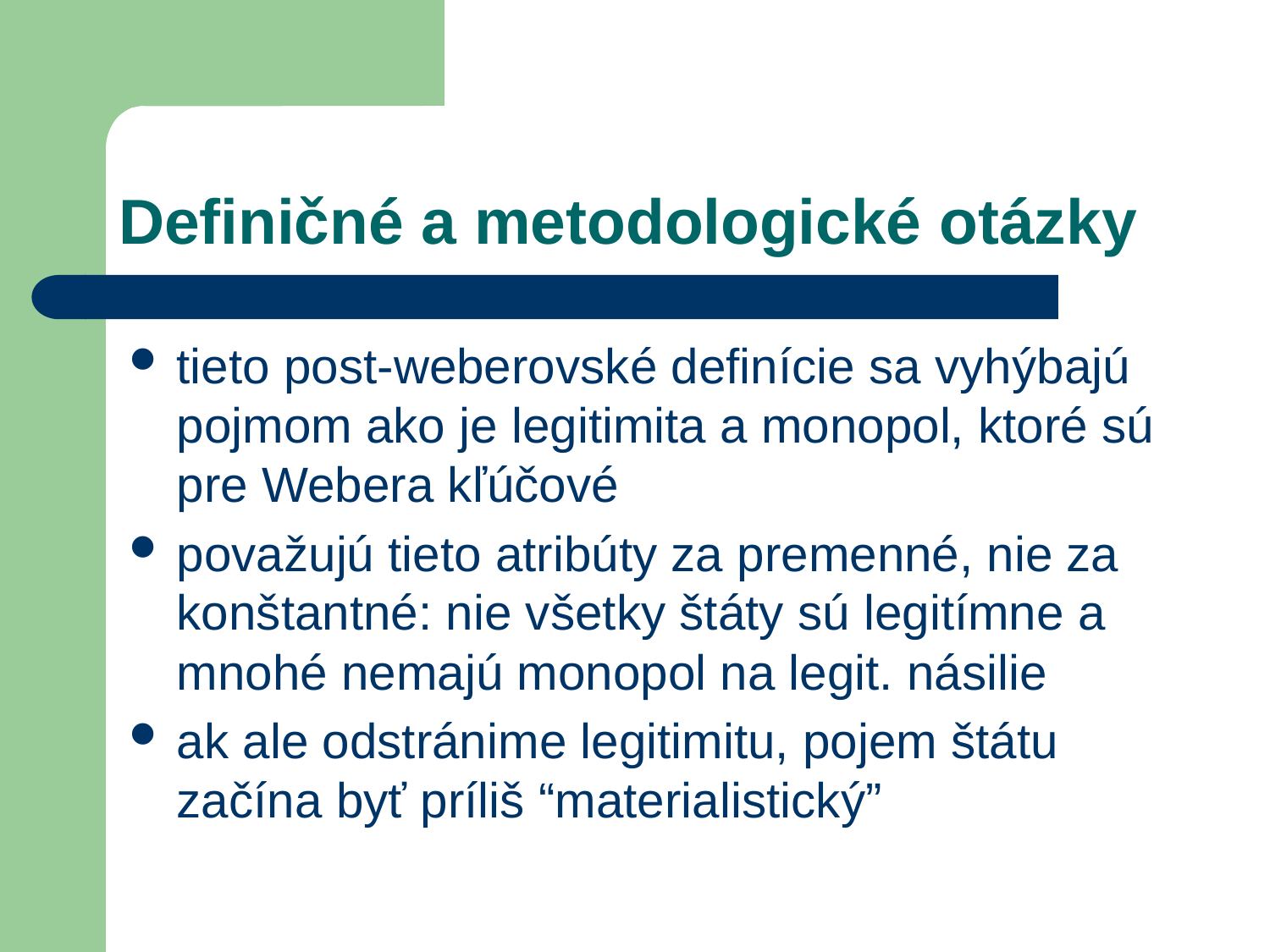

# Definičné a metodologické otázky
tieto post-weberovské definície sa vyhýbajú pojmom ako je legitimita a monopol, ktoré sú pre Webera kľúčové
považujú tieto atribúty za premenné, nie za konštantné: nie všetky štáty sú legitímne a mnohé nemajú monopol na legit. násilie
ak ale odstránime legitimitu, pojem štátu začína byť príliš “materialistický”